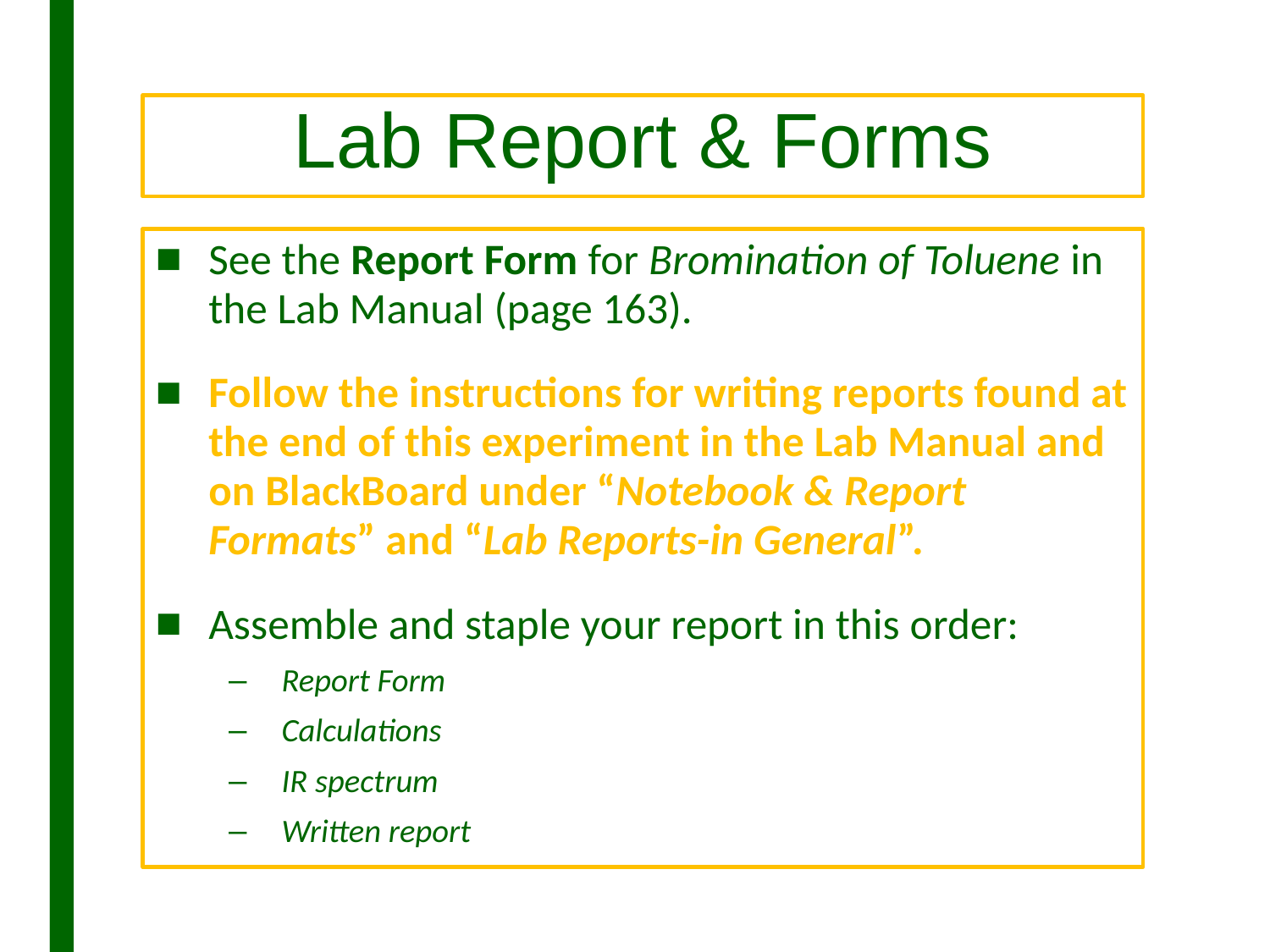

# Lab Report & Forms
See the Report Form for Bromination of Toluene in the Lab Manual (page 163).
Follow the instructions for writing reports found at the end of this experiment in the Lab Manual and on BlackBoard under “Notebook & Report Formats” and “Lab Reports-in General”.
Assemble and staple your report in this order:
Report Form
Calculations
IR spectrum
Written report